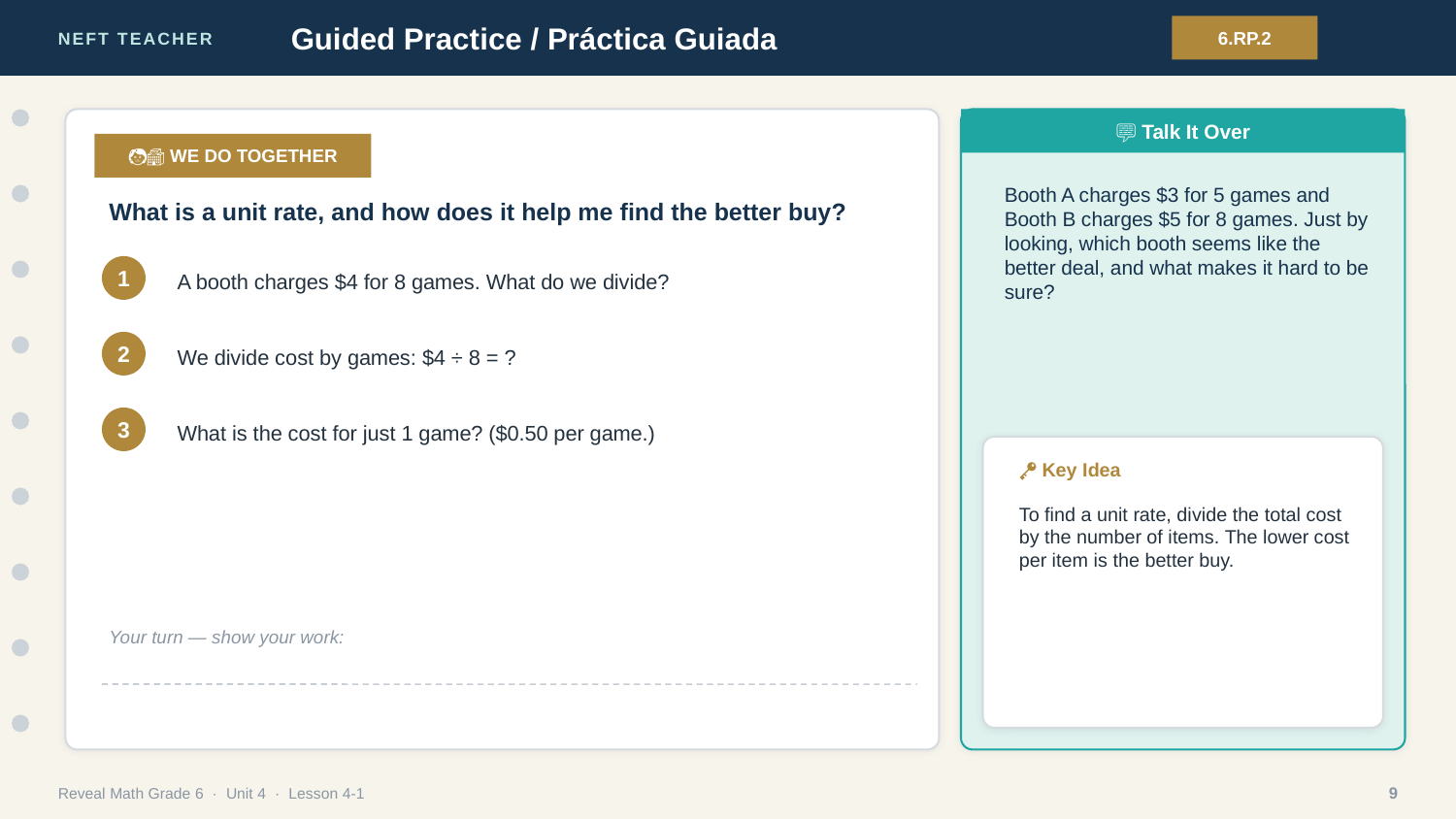

NEFT TEACHER
Guided Practice / Práctica Guiada
6.RP.2

💬 Talk It Over
👩‍🏫 WE DO TOGETHER
Booth A charges $3 for 5 games and Booth B charges $5 for 8 games. Just by looking, which booth seems like the better deal, and what makes it hard to be sure?

What is a unit rate, and how does it help me find the better buy?
A booth charges $4 for 8 games. What do we divide?

1

We divide cost by games: $4 ÷ 8 = ?

2

What is the cost for just 1 game? ($0.50 per game.)

3

🔑 Key Idea

To find a unit rate, divide the total cost by the number of items. The lower cost per item is the better buy.

Your turn — show your work:

Reveal Math Grade 6  ·  Unit 4  ·  Lesson 4-1
9